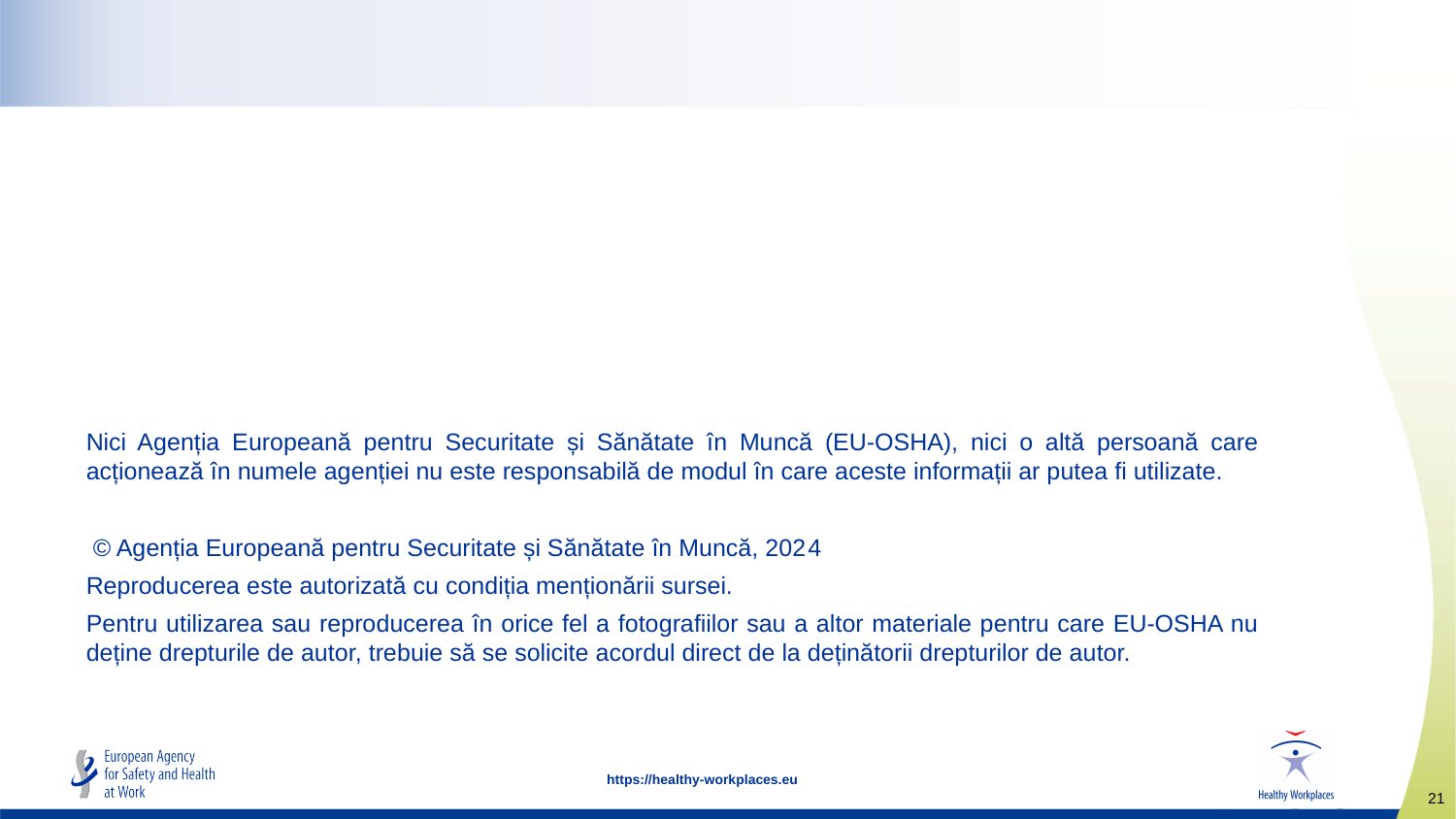

Nici Agenția Europeană pentru Securitate și Sănătate în Muncă (EU-OSHA), nici o altă persoană care acționează în numele agenției nu este responsabilă de modul în care aceste informații ar putea fi utilizate.

 © Agenția Europeană pentru Securitate și Sănătate în Muncă, 2024
Reproducerea este autorizată cu condiția menționării sursei.
Pentru utilizarea sau reproducerea în orice fel a fotografiilor sau a altor materiale pentru care EU-OSHA nu deține drepturile de autor, trebuie să se solicite acordul direct de la deținătorii drepturilor de autor.